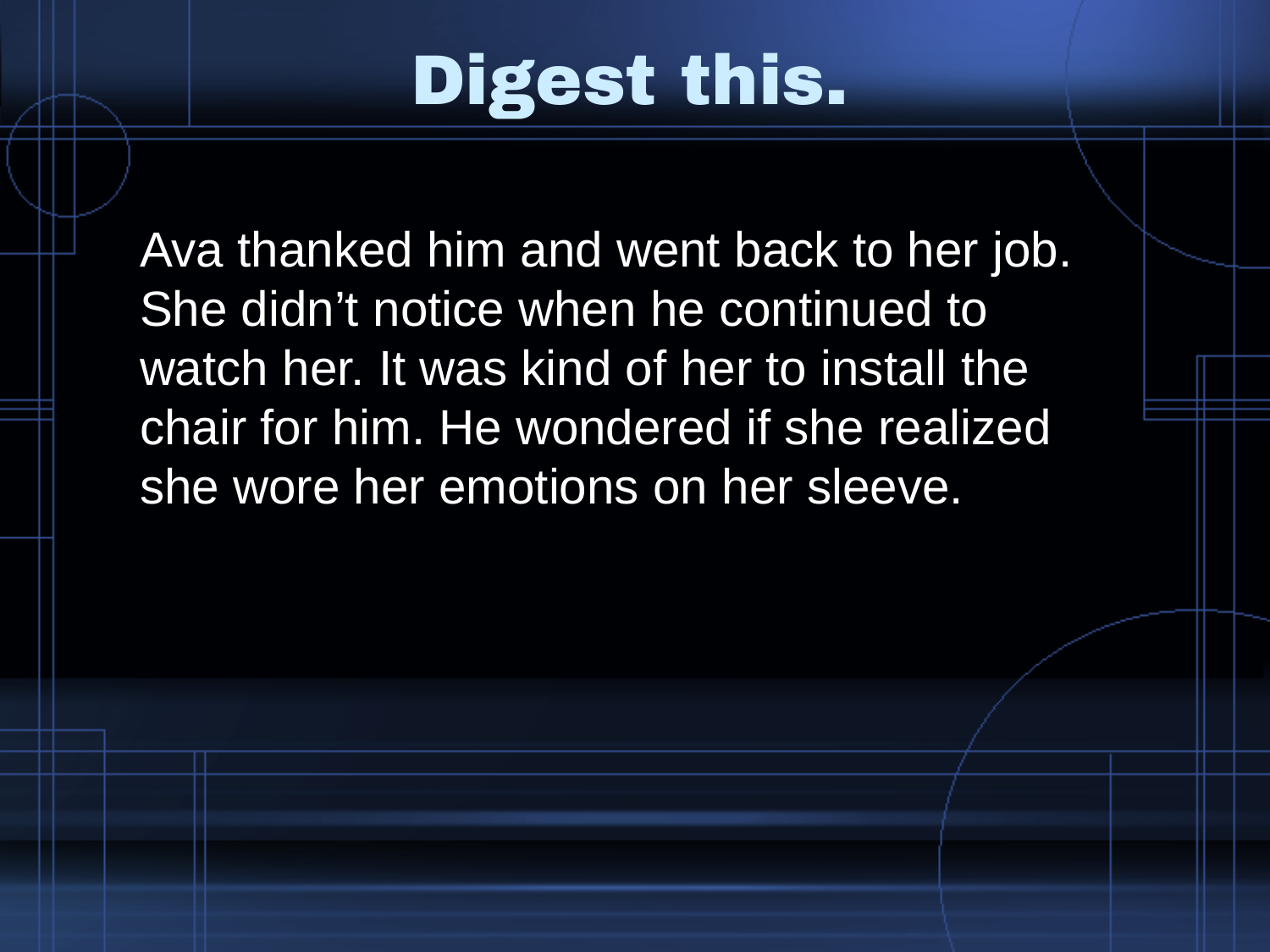

# Digest this.
Ava thanked him and went back to her job. She didn’t notice when he continued to watch her. It was kind of her to install the chair for him. He wondered if she realized she wore her emotions on her sleeve.